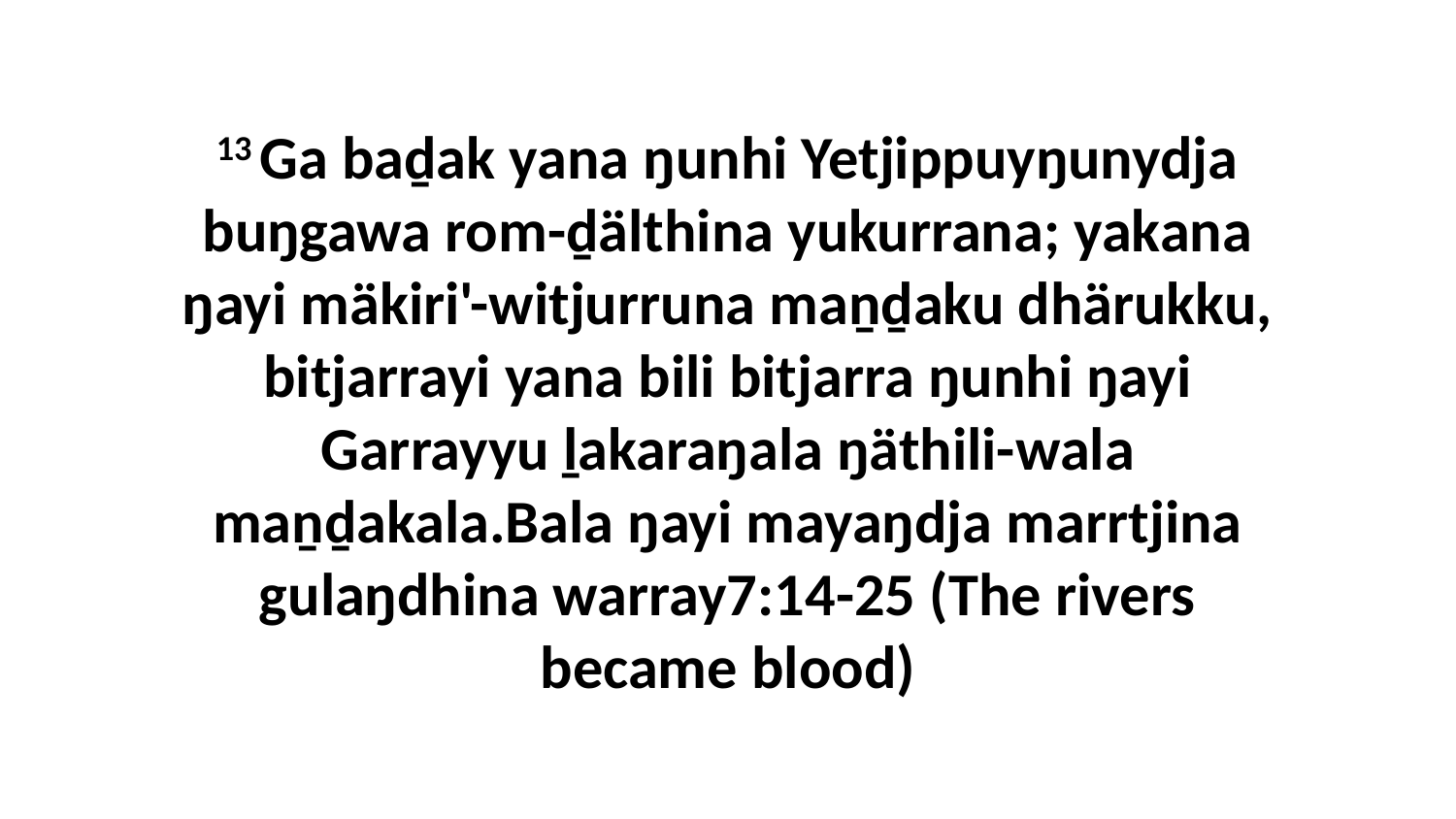

13 Ga baḏak yana ŋunhi Yetjippuyŋunydja buŋgawa rom-ḏälthina yukurrana; yakana ŋayi mäkiri'-witjurruna maṉḏaku dhärukku, bitjarrayi yana bili bitjarra ŋunhi ŋayi Garrayyu ḻakaraŋala ŋäthili-wala maṉḏakala.Bala ŋayi mayaŋdja marrtjina gulaŋdhina warray7:14-25 (The rivers became blood)